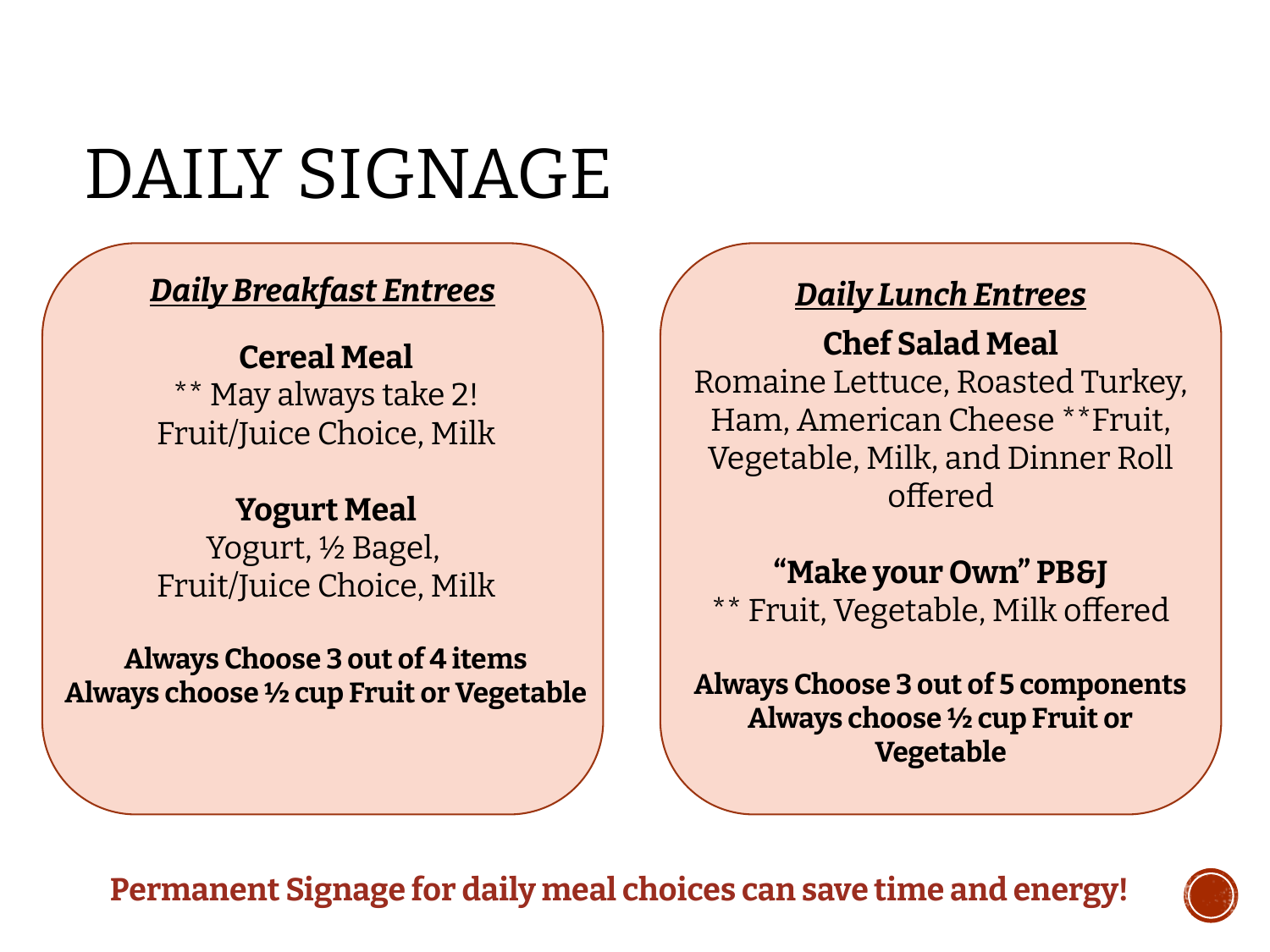

# Daily Signage

Daily Breakfast Entrees
Daily Lunch Entrees

Chef Salad Meal
Romaine Lettuce, Roasted Turkey, Ham, American Cheese **Fruit, Vegetable, Milk, and Dinner Roll offered

“Make your Own” PB&J
** Fruit, Vegetable, Milk offered

Always Choose 3 out of 5 components
Always choose ½ cup Fruit or Vegetable

Cereal Meal
** May always take 2!
Fruit/Juice Choice, Milk

Yogurt Meal
Yogurt, ½ Bagel,
Fruit/Juice Choice, Milk

Always Choose 3 out of 4 items
Always choose ½ cup Fruit or Vegetable

Permanent Signage for daily meal choices can save time and energy!